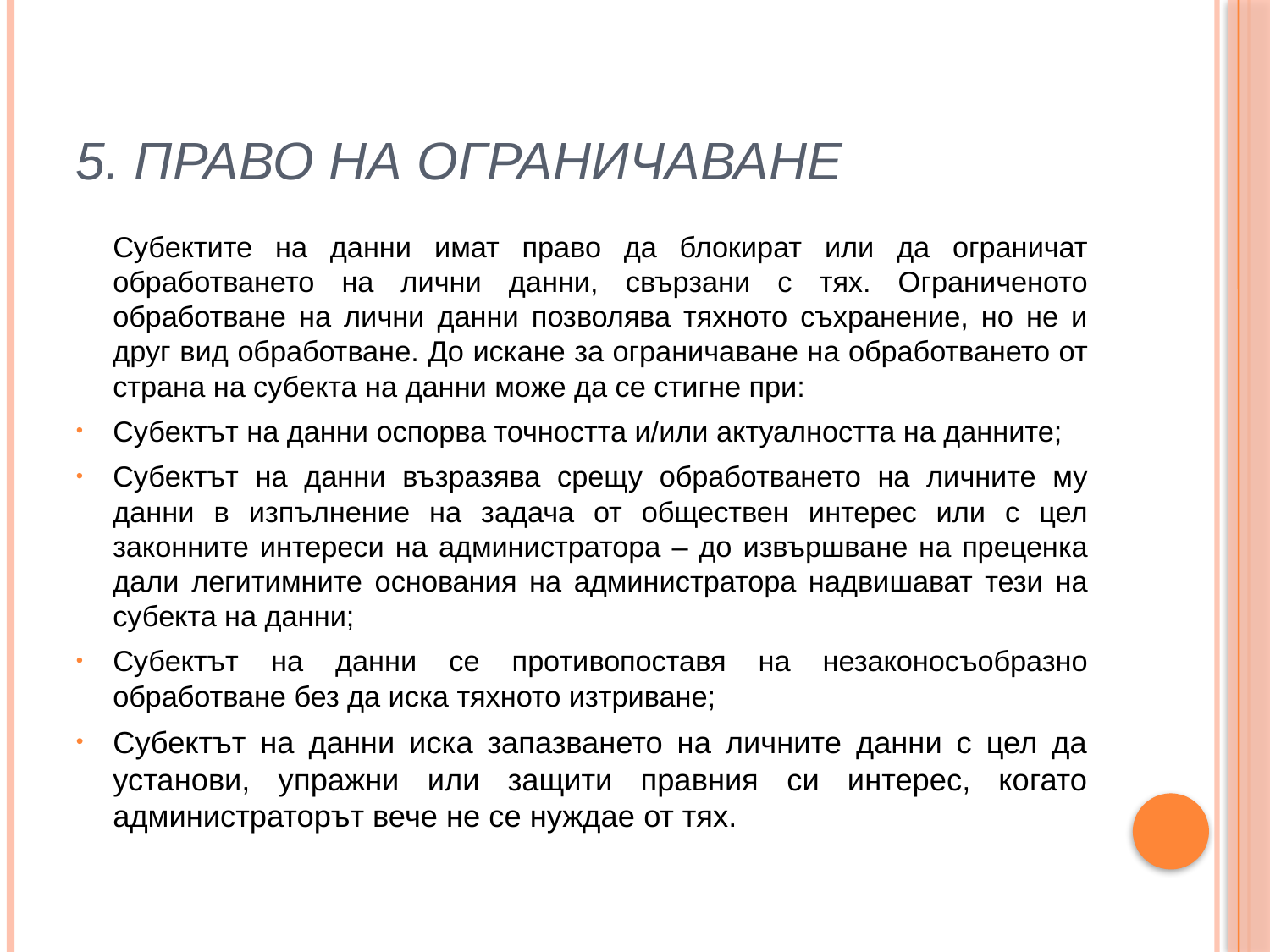

# 5. Право на ограничаване
		Субектите на данни имат право да блокират или да ограничат обработването на лични данни, свързани с тях. Ограниченото обработване на лични данни позволява тяхното съхранение, но не и друг вид обработване. До искане за ограничаване на обработването от страна на субекта на данни може да се стигне при:
Субектът на данни оспорва точността и/или актуалността на данните;
Субектът на данни възразява срещу обработването на личните му данни в изпълнение на задача от обществен интерес или с цел законните интереси на администратора – до извършване на преценка дали легитимните основания на администратора надвишават тези на субекта на данни;
Субектът на данни се противопоставя на незаконосъобразно обработване без да иска тяхното изтриване;
Субектът на данни иска запазването на личните данни с цел да установи, упражни или защити правния си интерес, когато администраторът вече не се нуждае от тях.